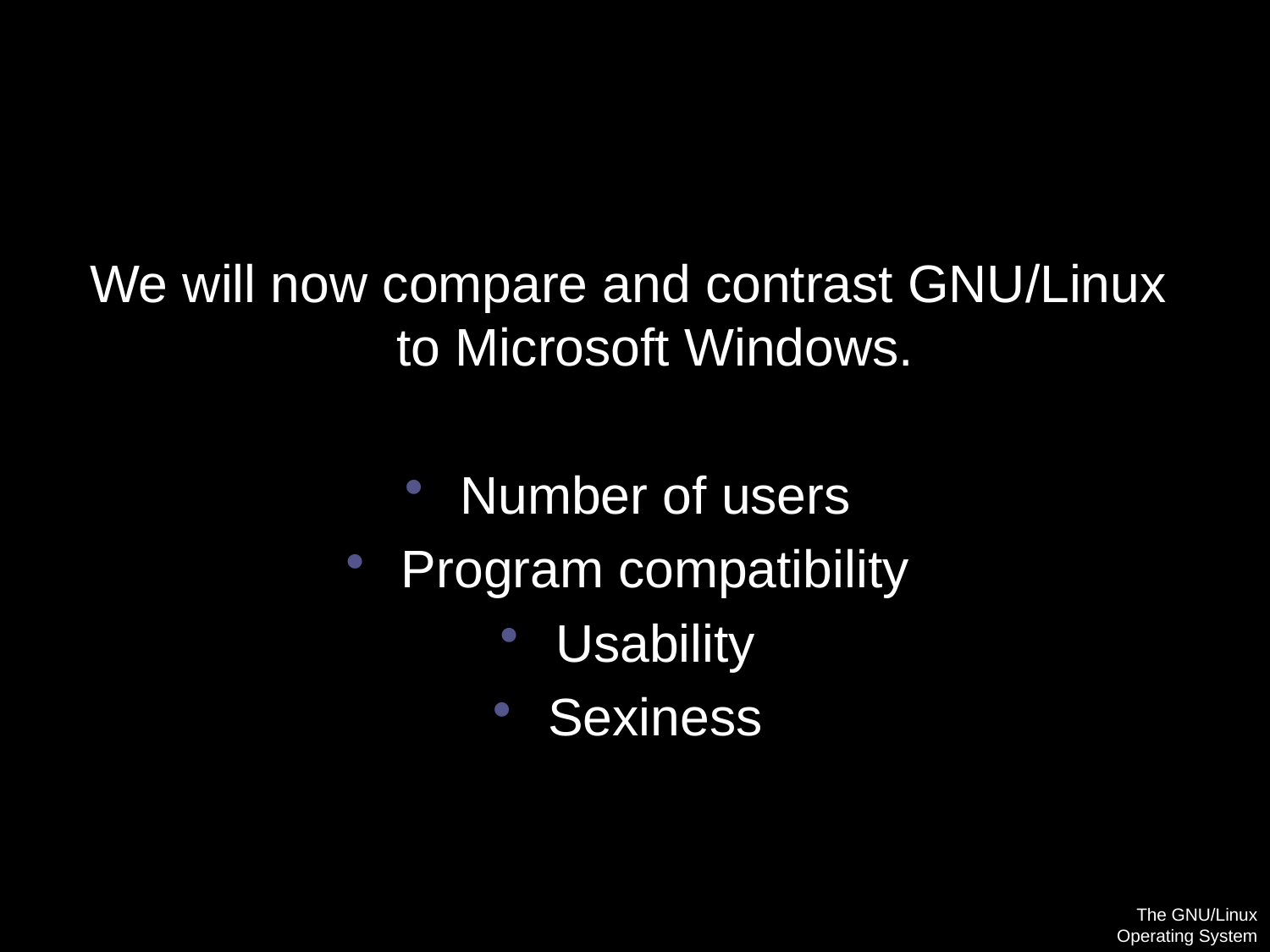

#
We will now compare and contrast GNU/Linux to Microsoft Windows.

Number of users
Program compatibility
Usability
Sexiness
The GNU/Linux Operating System